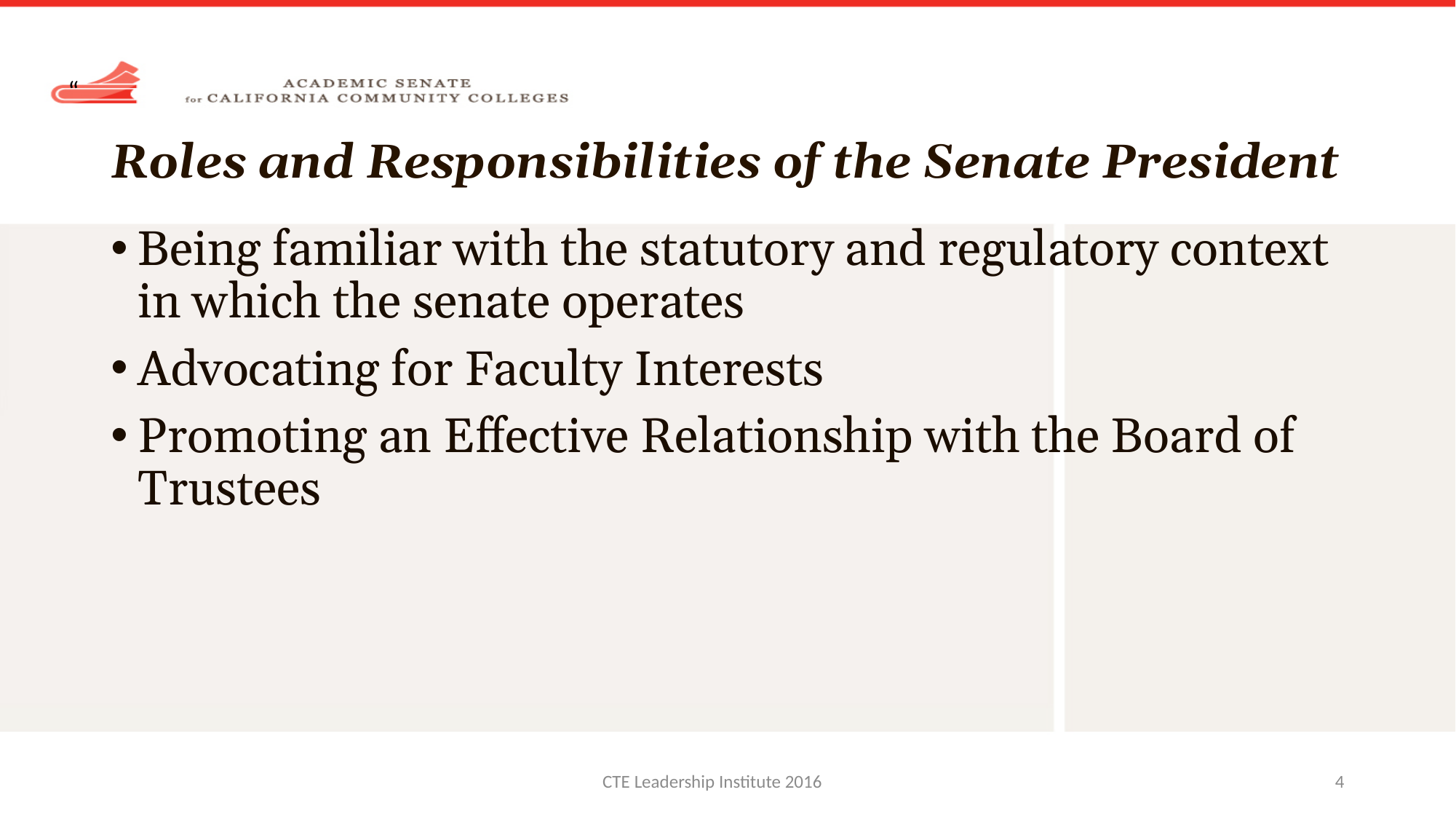

“
# Roles and Responsibilities of the Senate President
Being familiar with the statutory and regulatory context in which the senate operates
Advocating for Faculty Interests
Promoting an Effective Relationship with the Board of Trustees

CTE Leadership Institute 2016
4